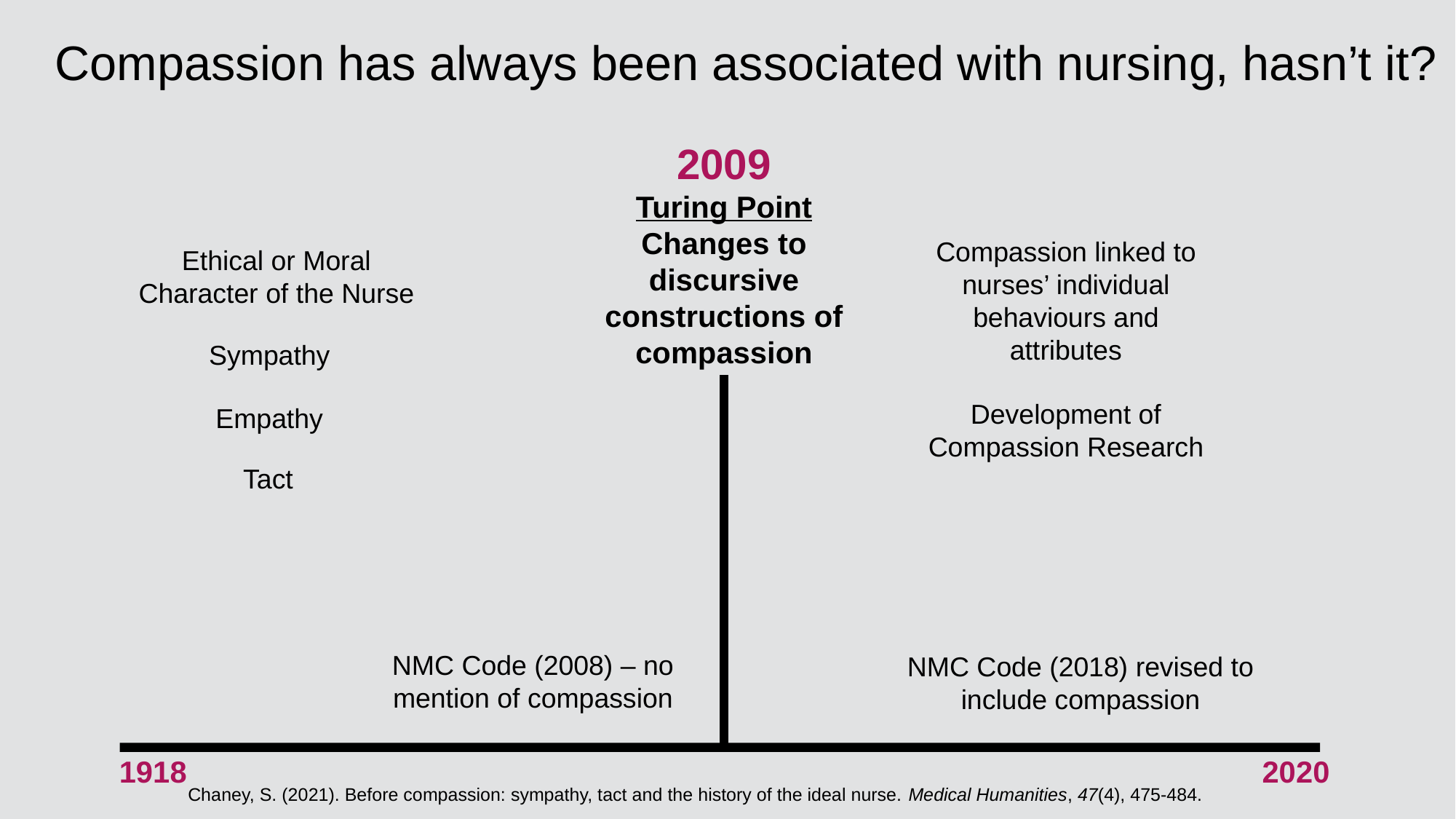

Compassion has always been associated with nursing, hasn’t it?
2009
Turing Point Changes to discursive constructions of compassion
Compassion linked to nurses’ individual behaviours and attributes
Development of Compassion Research
NMC Code (2018) revised to include compassion
Ethical or Moral Character of the Nurse
Sympathy
Empathy
Tact
NMC Code (2008) – no mention of compassion
1918
2020
Chaney, S. (2021). Before compassion: sympathy, tact and the history of the ideal nurse. Medical Humanities, 47(4), 475-484.